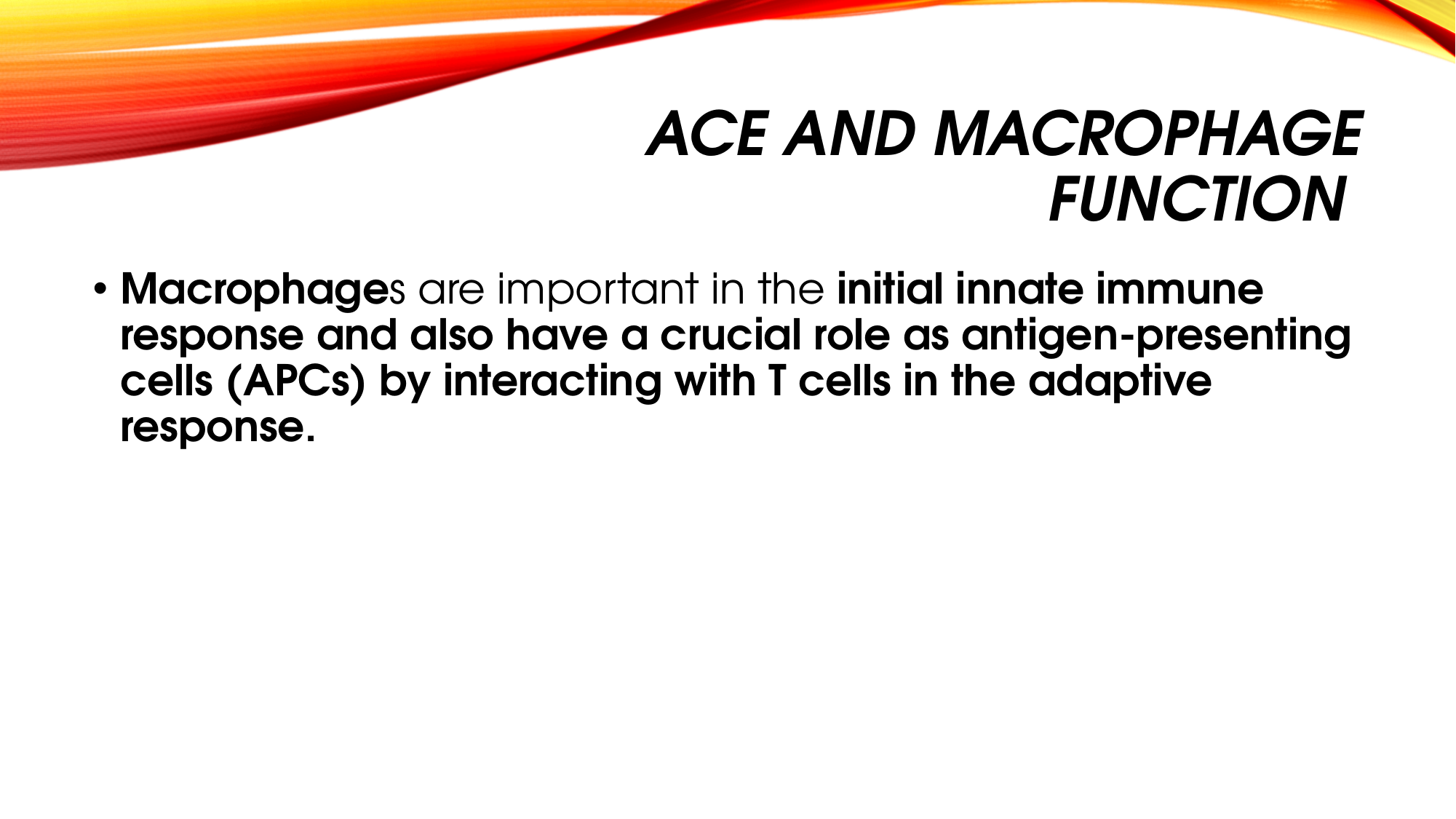

# ACE and macrophage function
Macrophages are important in the initial innate immune response and also have a crucial role as antigen-presenting cells (APCs) by interacting with T cells in the adaptive response.